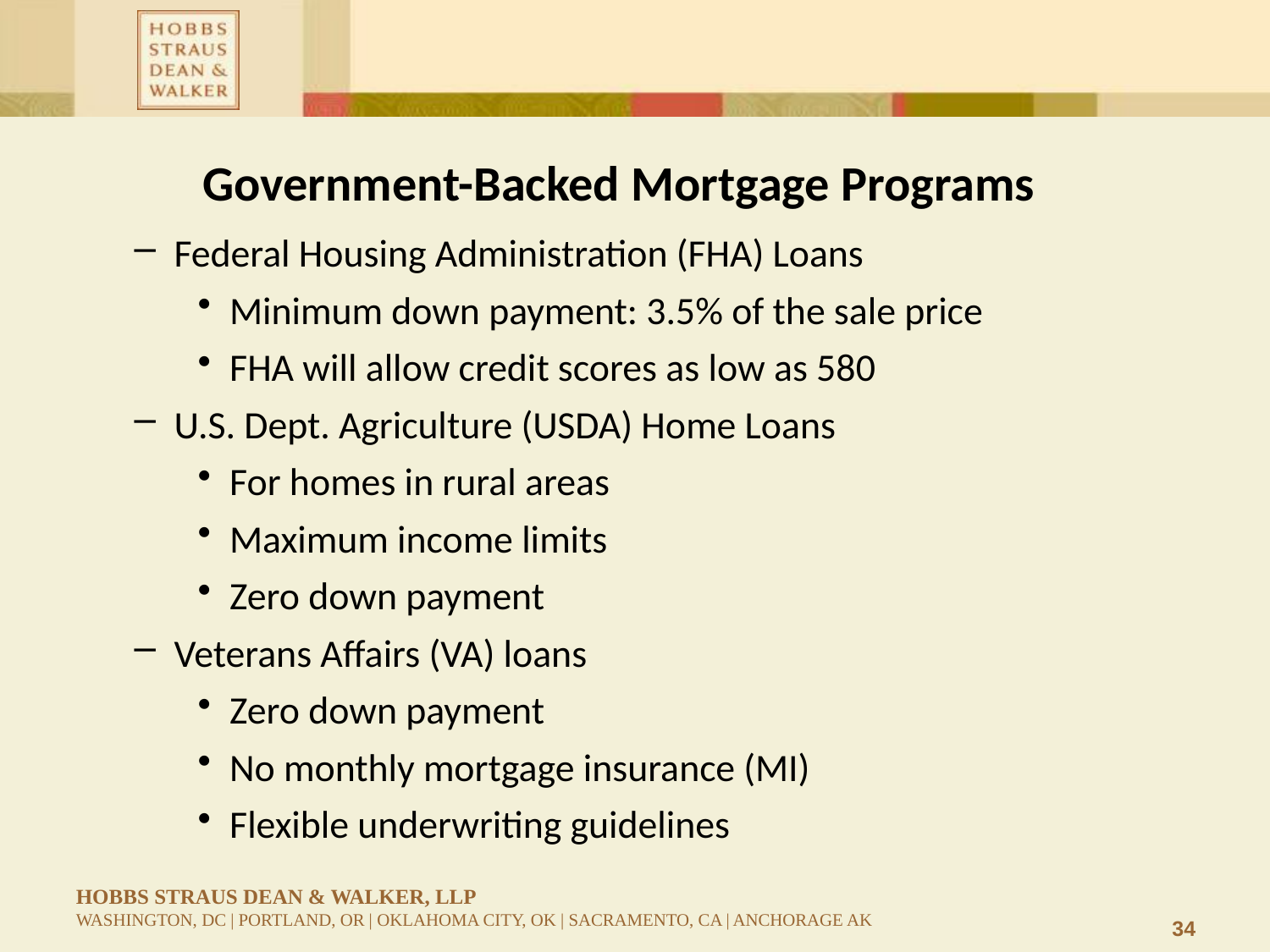

# Government-Backed Mortgage Programs
Federal Housing Administration (FHA) Loans
Minimum down payment: 3.5% of the sale price
FHA will allow credit scores as low as 580
U.S. Dept. Agriculture (USDA) Home Loans
For homes in rural areas
Maximum income limits
Zero down payment
Veterans Affairs (VA) loans
Zero down payment
No monthly mortgage insurance (MI)
Flexible underwriting guidelines